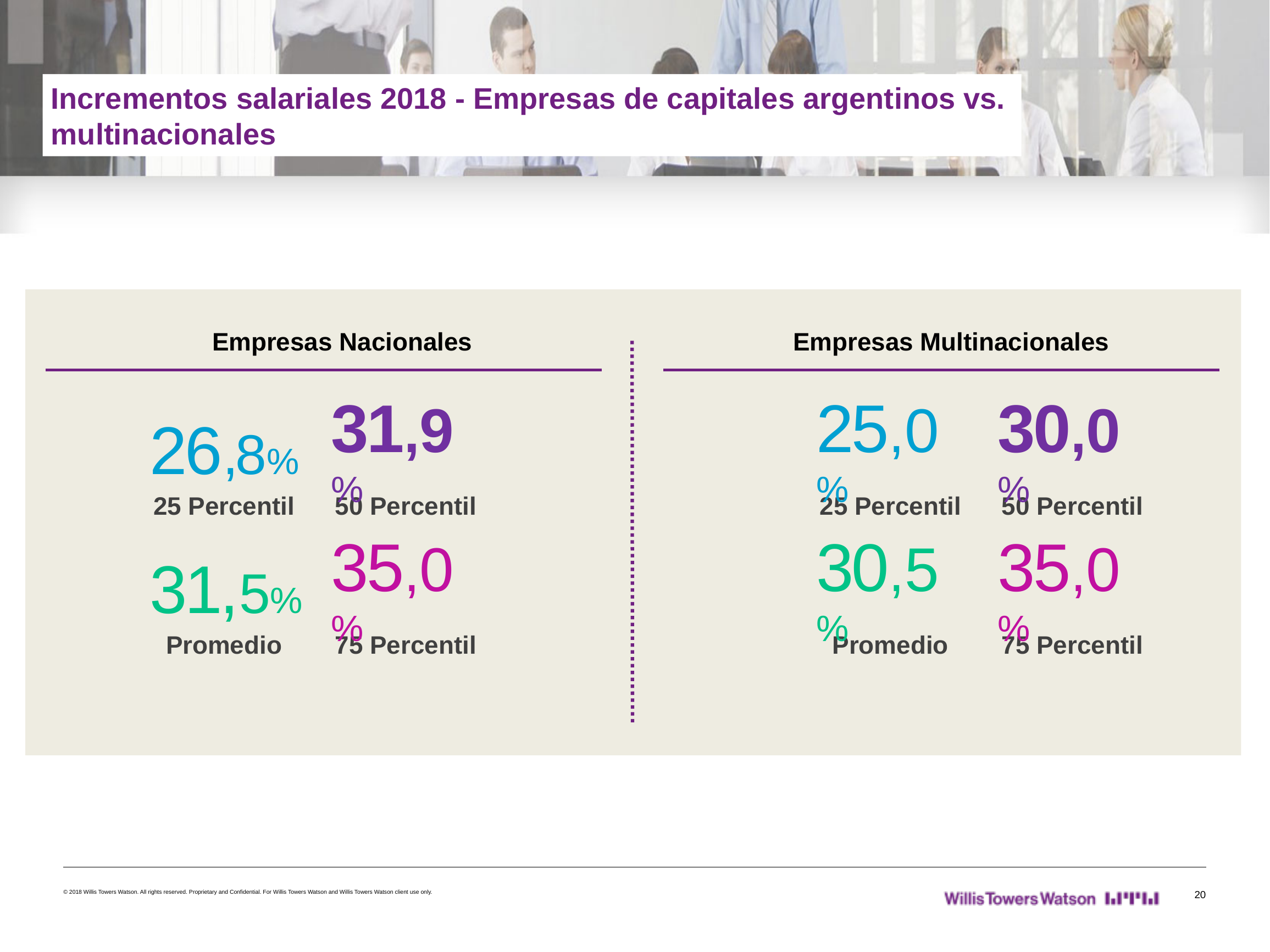

Incrementos salariales 2018 - Empresas de capitales argentinos vs. multinacionales

Empresas Nacionales
Empresas Multinacionales
26,8%
31,9%
25,0%
30,0%
25 Percentil
50 Percentil
25 Percentil
50 Percentil
31,5%
35,0%
30,5%
35,0%
Promedio
75 Percentil
Promedio
75 Percentil
© 2018 Willis Towers Watson. All rights reserved. Proprietary and Confidential. For Willis Towers Watson and Willis Towers Watson client use only.
20